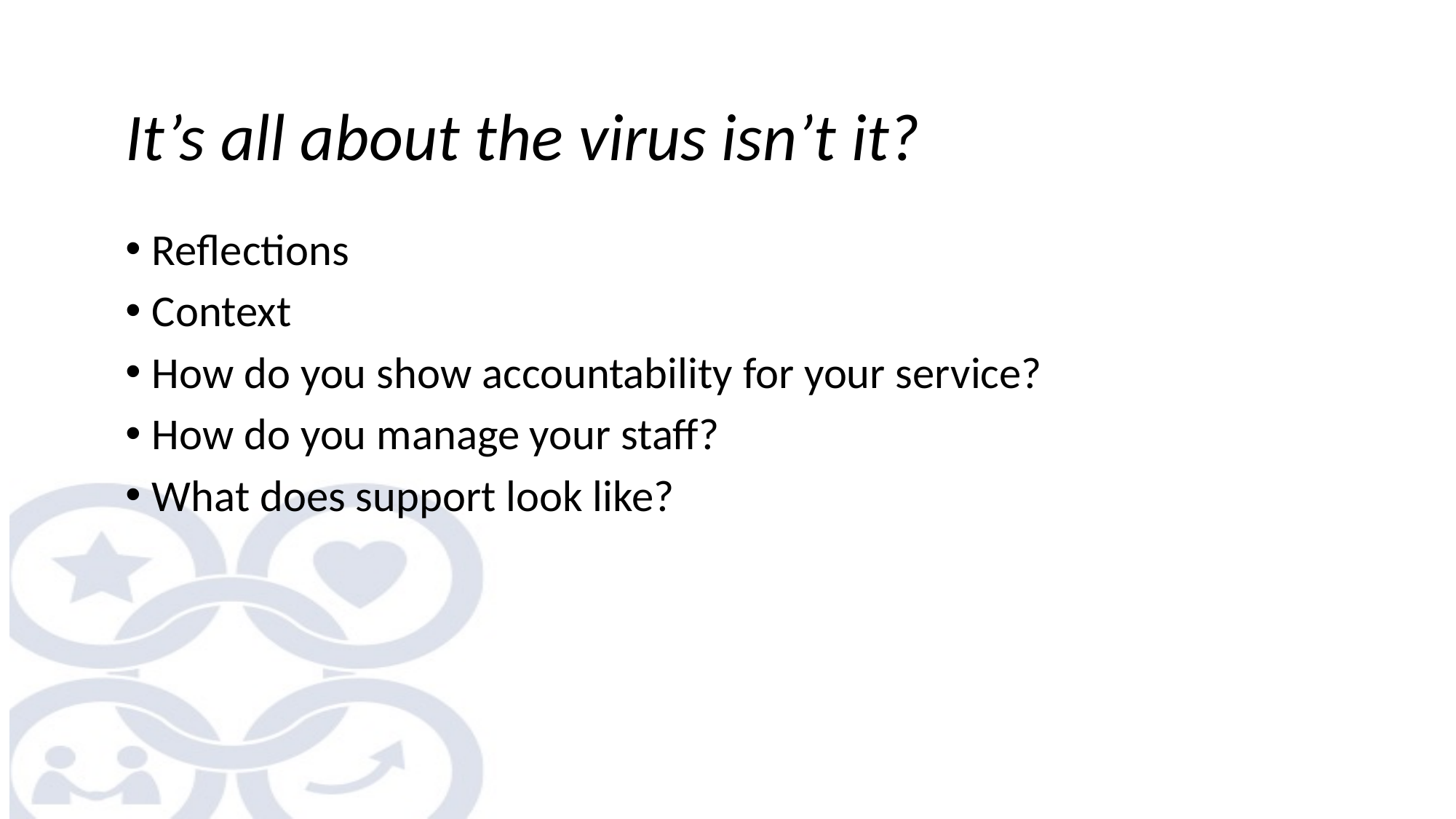

# It’s all about the virus isn’t it?
Reflections
Context
How do you show accountability for your service?
How do you manage your staff?
What does support look like?